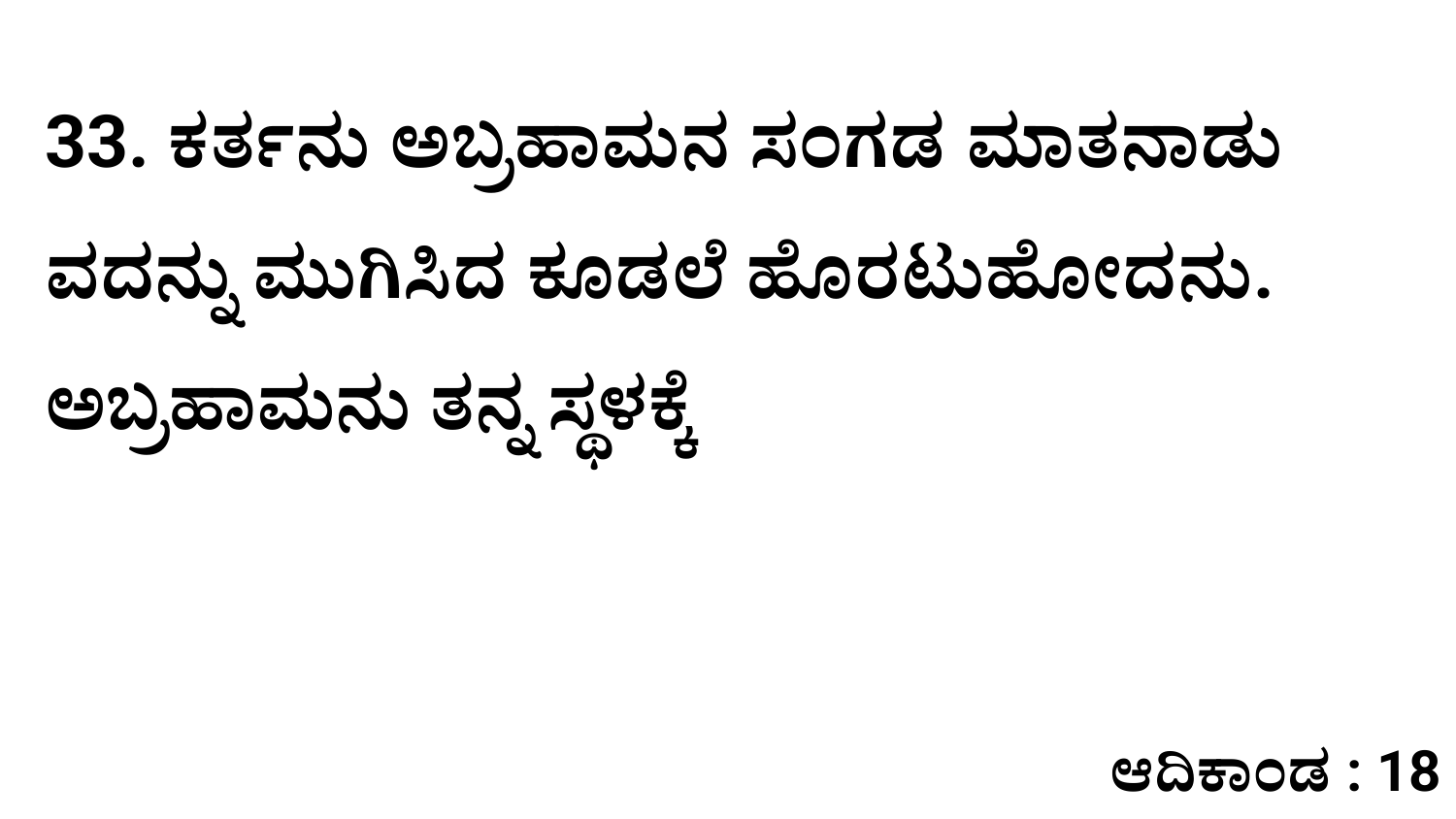

33. ಕರ್ತನು ಅಬ್ರಹಾಮನ ಸಂಗಡ ಮಾತನಾಡು ವದನ್ನು ಮುಗಿಸಿದ ಕೂಡಲೆ ಹೊರಟುಹೋದನು. ಅಬ್ರಹಾಮನು ತನ್ನ ಸ್ಥಳಕ್ಕೆ
ಆದಿಕಾಂಡ : 18